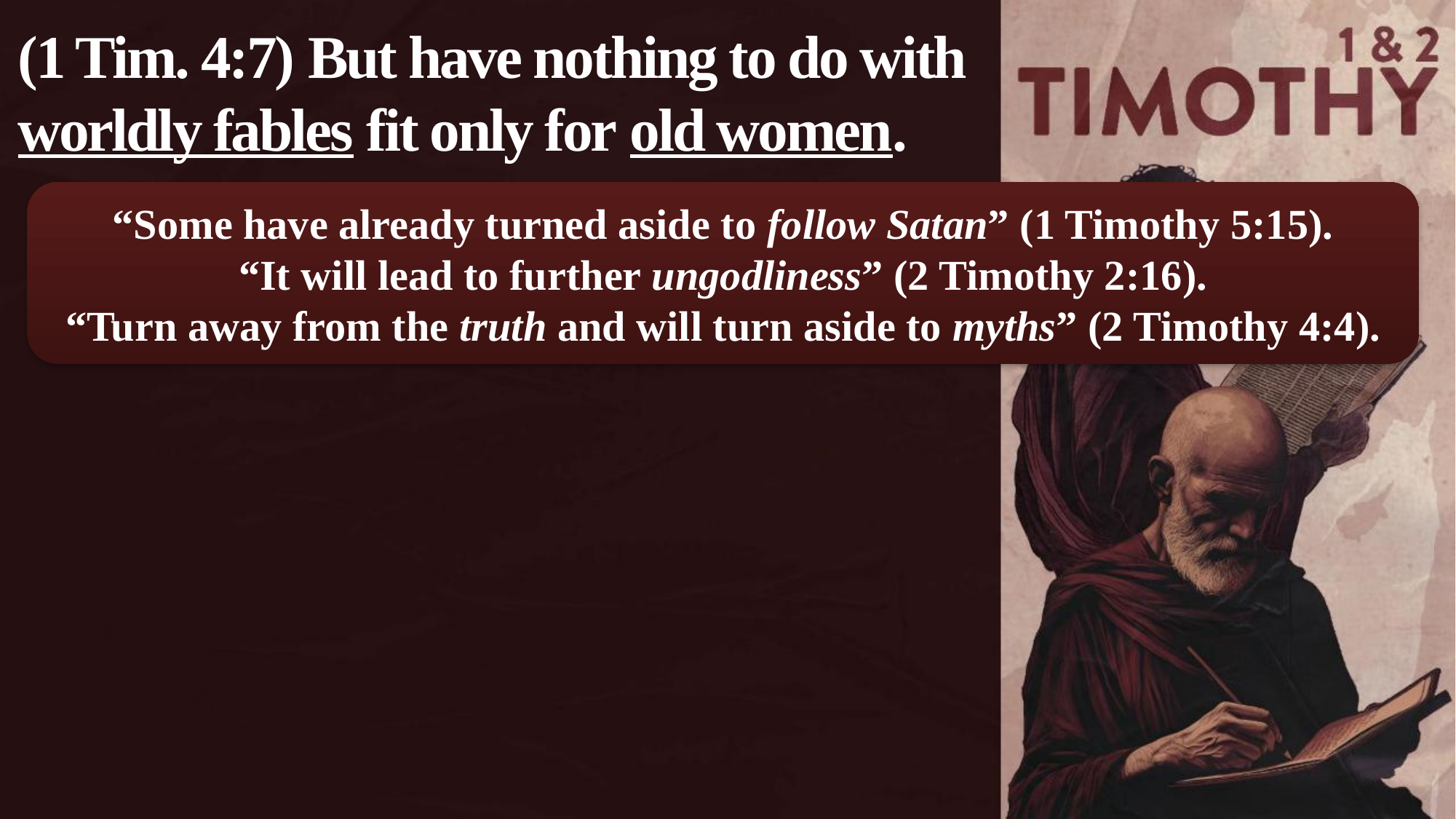

(1 Tim. 4:7) But have nothing to do with worldly fables fit only for old women.
“Some have already turned aside to follow Satan” (1 Timothy 5:15).
“It will lead to further ungodliness” (2 Timothy 2:16).
“Turn away from the truth and will turn aside to myths” (2 Timothy 4:4).